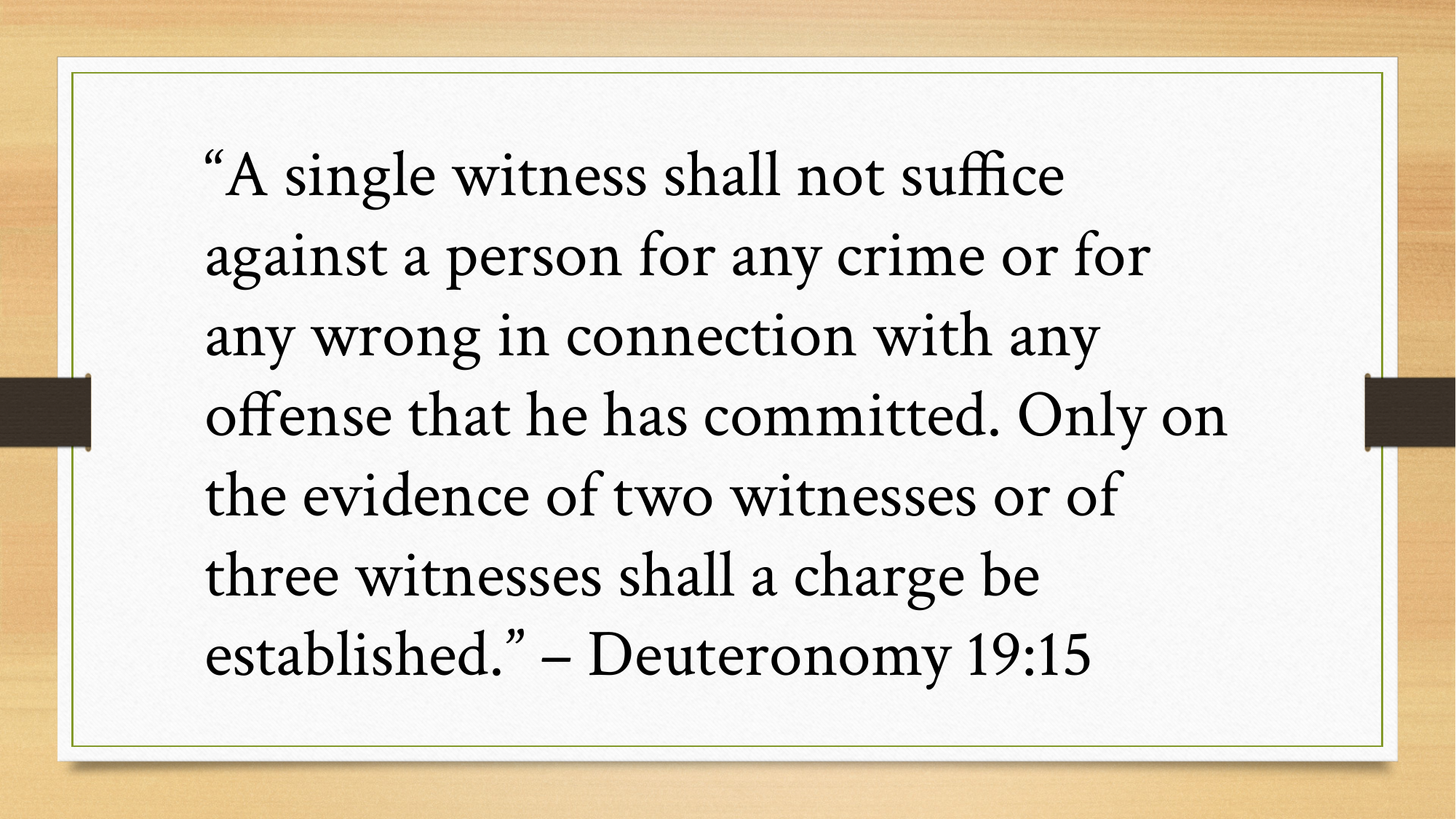

“A single witness shall not suffice against a person for any crime or for any wrong in connection with any offense that he has committed. Only on the evidence of two witnesses or of three witnesses shall a charge be established.” – Deuteronomy 19:15